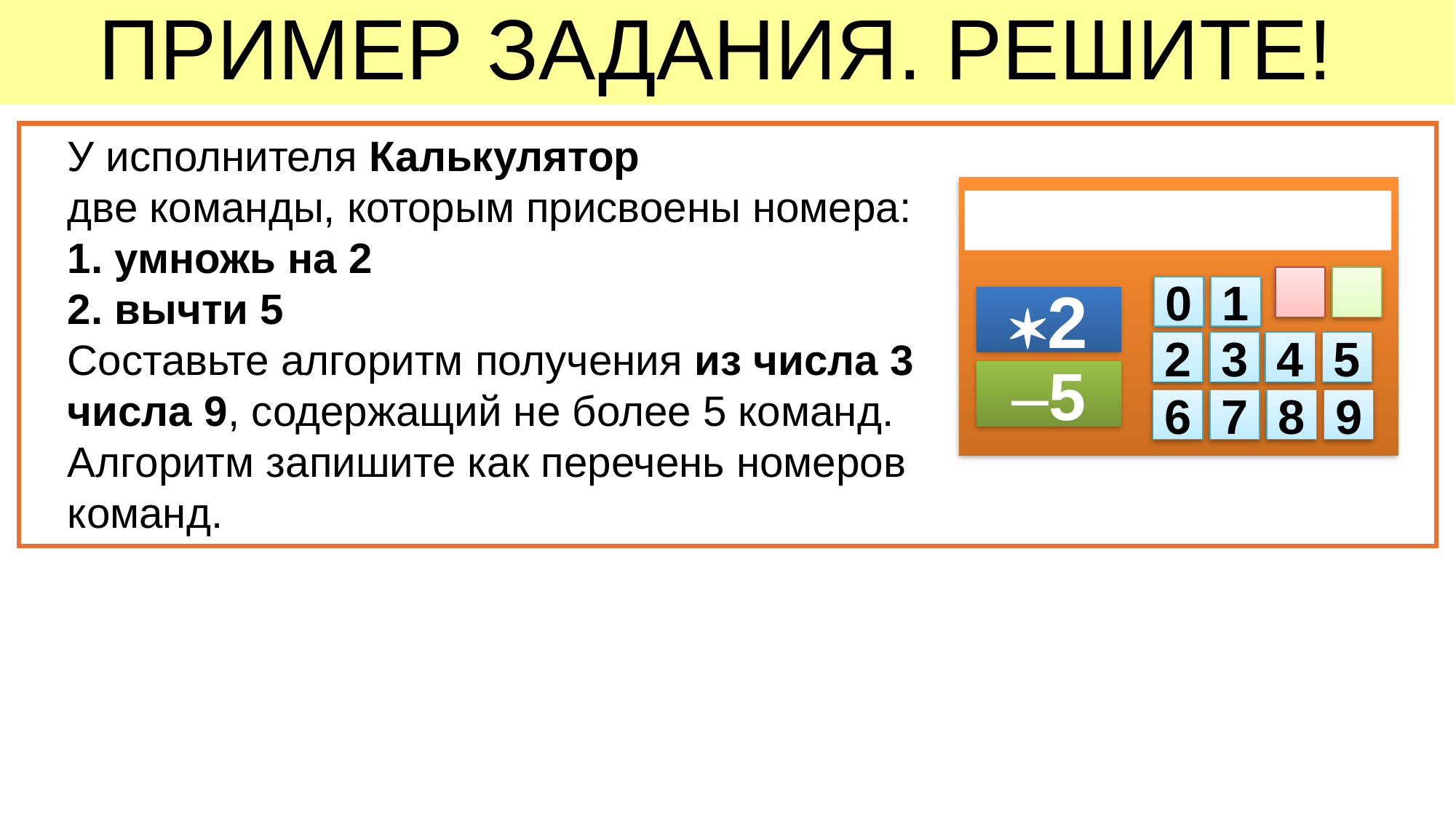

# ПРИМЕР ЗАДАНИЯ. РЕШИТЕ!

У исполнителя Калькулятор
две команды, которым присвоены номера:
1. умножь на 2
2. вычти 5
Составьте алгоритм получения из числа 3 числа 9, содержащий не более 5 команд.
Алгоритм запишите как перечень номеров команд.

0
1
∗2
2
3
4
5
–5
6
7
8
9